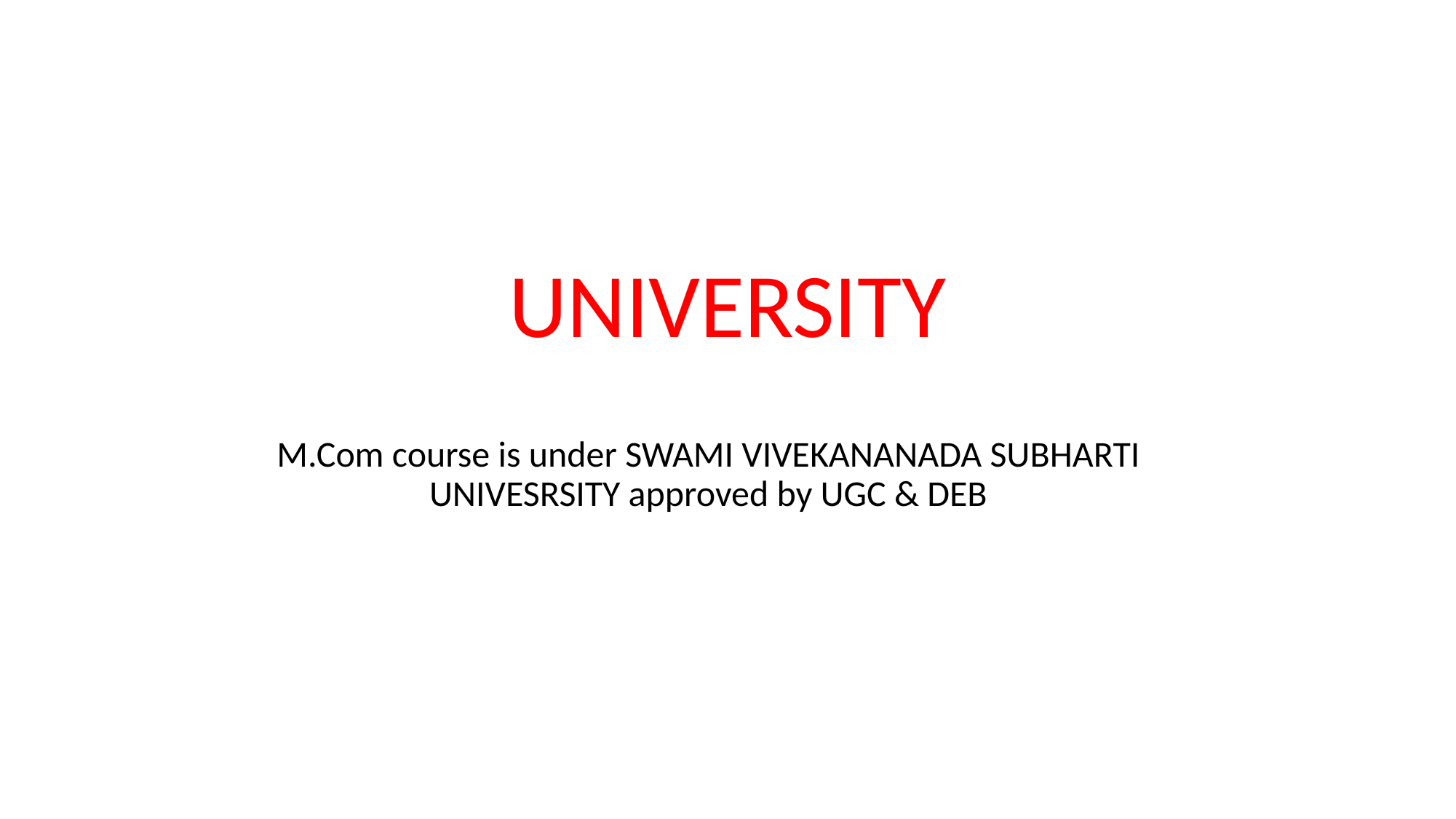

# UNIVERSITY
M.Com course is under SWAMI VIVEKANANADA SUBHARTI UNIVESRSITY approved by UGC & DEB